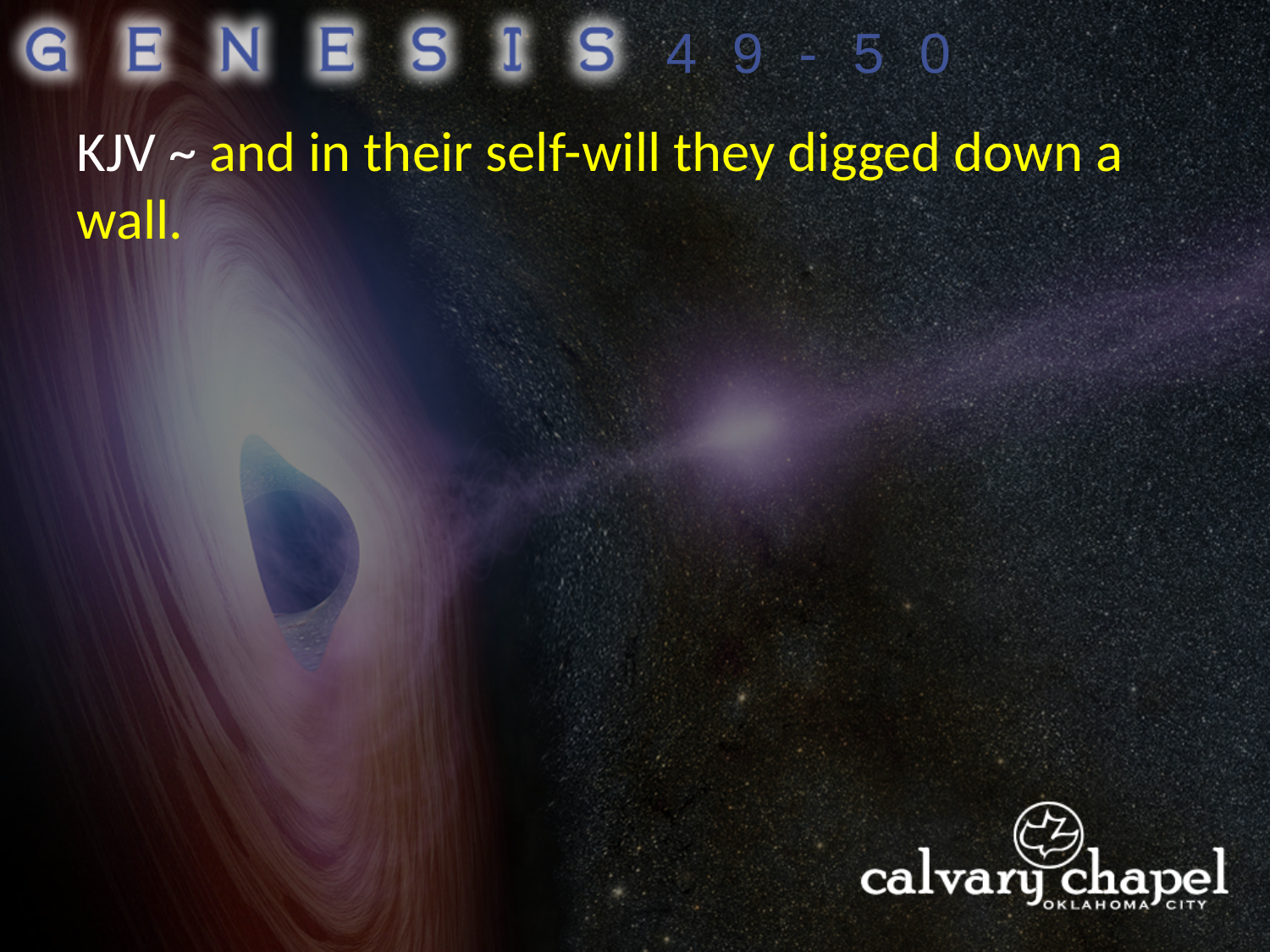

49-50
KJV ~ and in their self-will they digged down a wall.